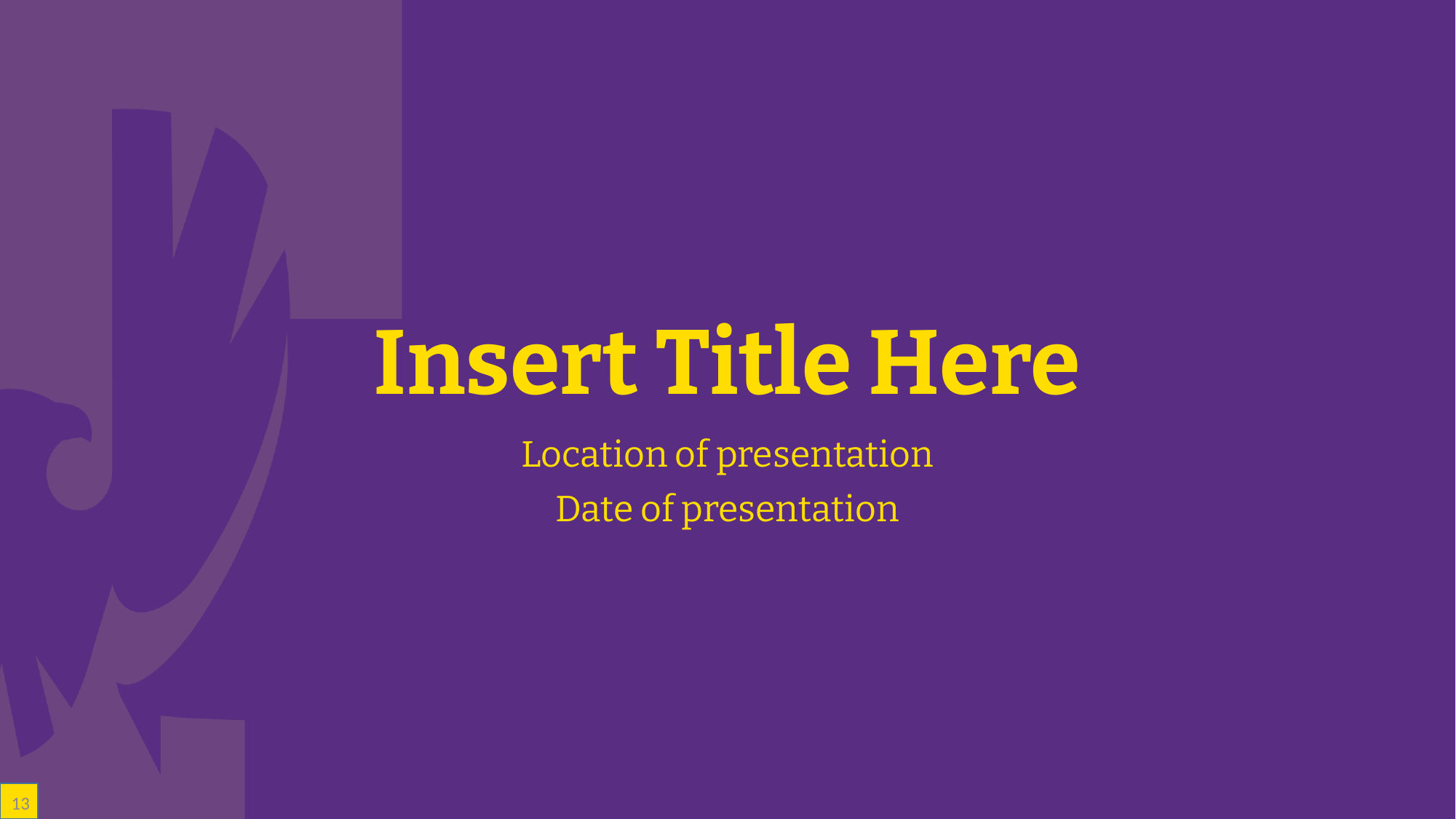

# Insert Title Here
Location of presentation
Date of presentation